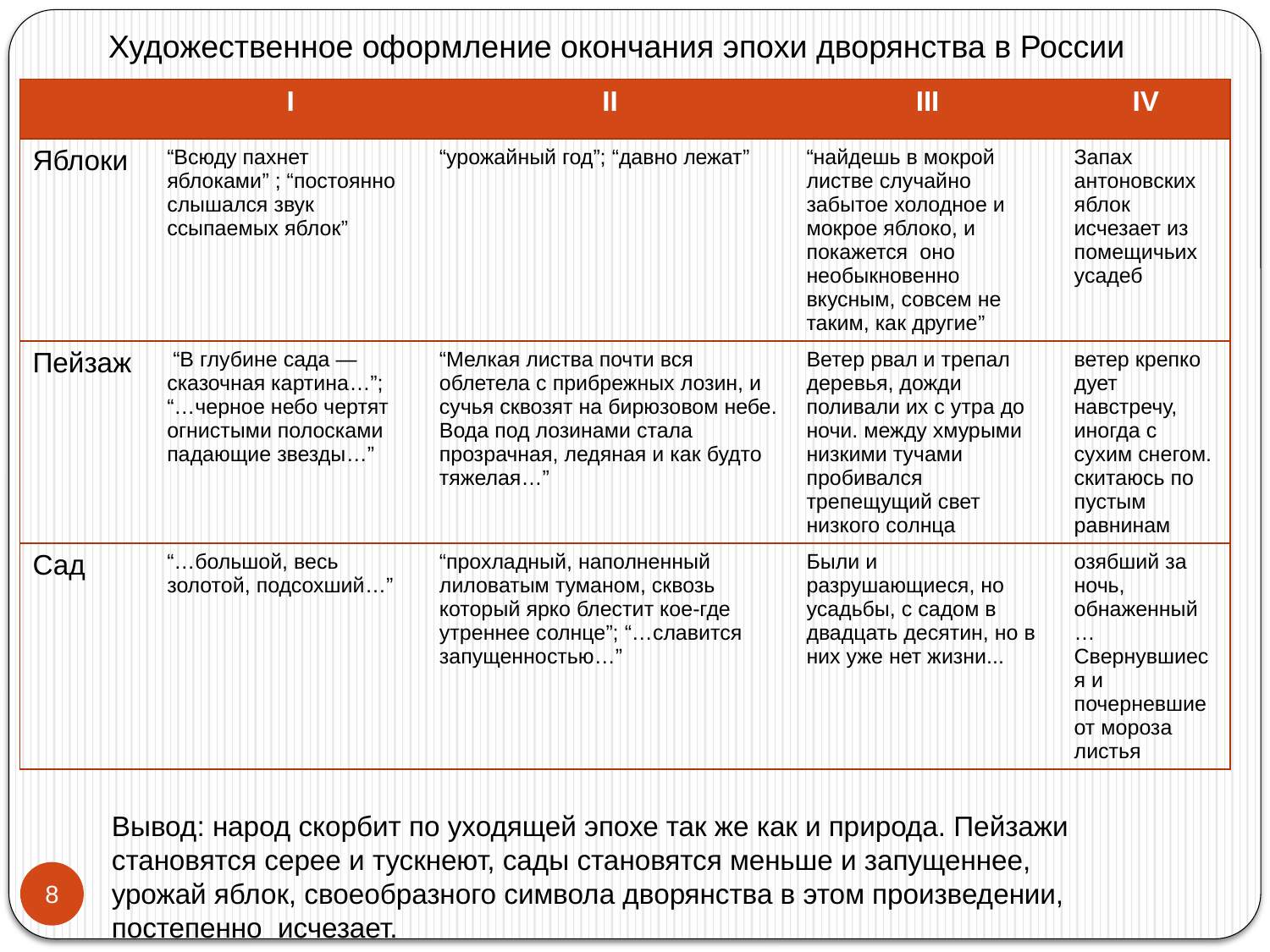

Художественное оформление окончания эпохи дворянства в России
|  | I | II | III | IV |
| --- | --- | --- | --- | --- |
| Яблоки | “Всюду пахнет яблоками” ; “постоянно слышался звук ссыпаемых яблок” | “урожайный год”; “давно лежат” | “найдешь в мокрой листве случайно забытое холодное и мокрое яблоко, и покажется оно необыкновенно вкусным, совсем не таким, как другие” | Запах антоновских яблок исчезает из помещичьих усадеб |
| Пейзаж | “В глубине сада — сказочная картина…”; “…черное небо чертят огнистыми полосками падающие звезды…” | “Мелкая листва почти вся облетела с прибрежных лозин, и сучья сквозят на бирюзовом небе. Вода под лозинами стала прозрачная, ледяная и как будто тяжелая…” | Ветер рвал и трепал деревья, дожди поливали их с утра до ночи. между хмурыми низкими тучами пробивался трепещущий свет низкого солнца | ветер крепко дует навстречу, иногда с сухим снегом. скитаюсь по пустым равнинам |
| Сад | “…большой, весь золотой, подсохший…” | “прохладный, наполненный лиловатым туманом, сквозь который ярко блестит кое-где утреннее солнце”; “…славится запущенностью…” | Были и разрушающиеся, но усадьбы, с садом в двадцать десятин, но в них уже нет жизни... | озябший за ночь, обнаженный … Свернувшиеся и почерневшие от мороза листья |
Вывод: народ скорбит по уходящей эпохе так же как и природа. Пейзажи становятся серее и тускнеют, сады становятся меньше и запущеннее, урожай яблок, своеобразного символа дворянства в этом произведении, постепенно  исчезает.
8